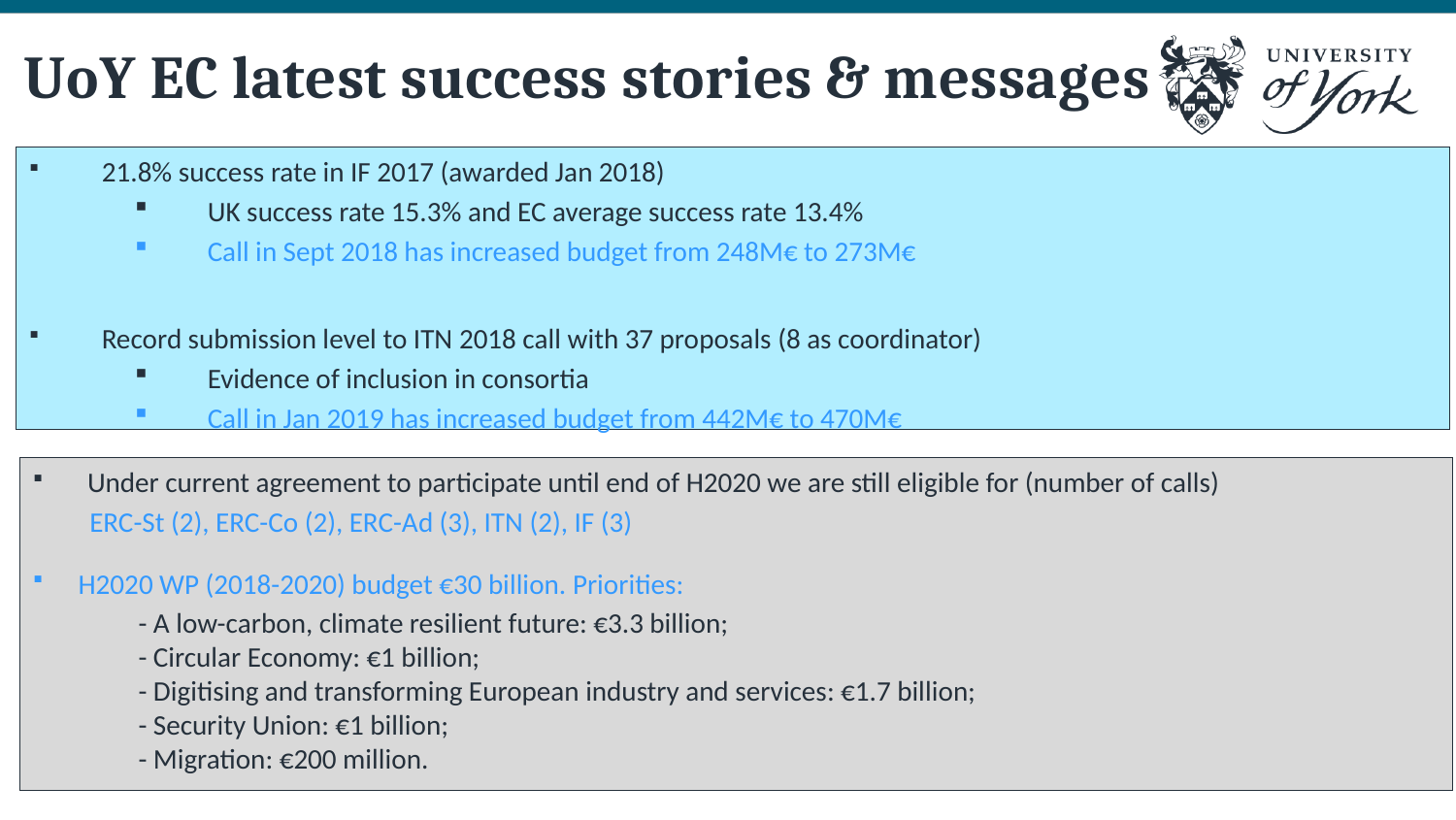

UoY EC latest success stories & messages
21.8% success rate in IF 2017 (awarded Jan 2018)
UK success rate 15.3% and EC average success rate 13.4%
Call in Sept 2018 has increased budget from 248M€ to 273M€

Record submission level to ITN 2018 call with 37 proposals (8 as coordinator)
Evidence of inclusion in consortia
Call in Jan 2019 has increased budget from 442M€ to 470M€

Under current agreement to participate until end of H2020 we are still eligible for (number of calls)
         ERC-St (2), ERC-Co (2), ERC-Ad (3), ITN (2), IF (3)

H2020 WP (2018-2020) budget €30 billion. Priorities:
- A low-carbon, climate resilient future: €3.3 billion;
- Circular Economy: €1 billion;
- Digitising and transforming European industry and services: €1.7 billion;
- Security Union: €1 billion;
- Migration: €200 million.